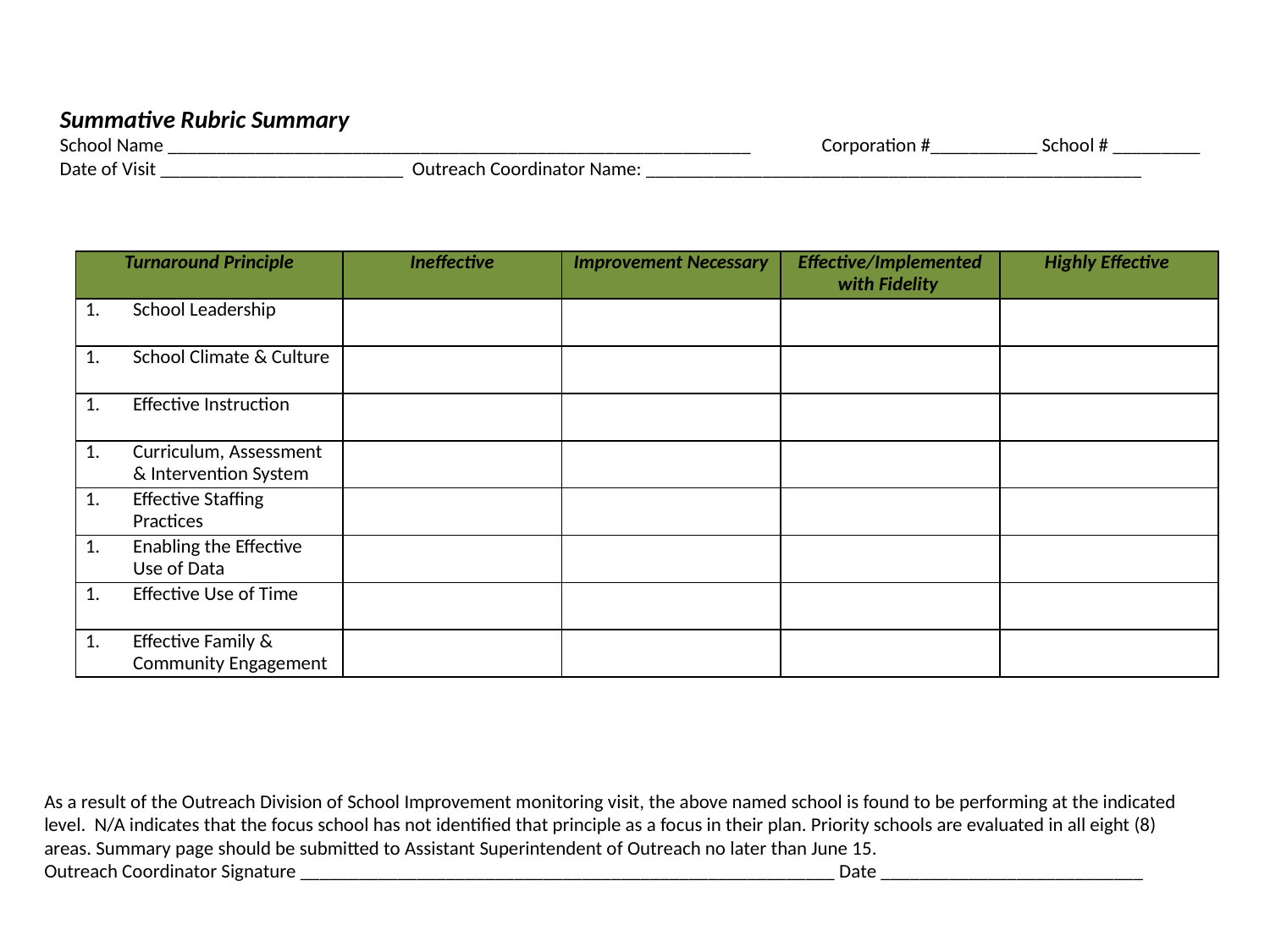

Summative Rubric Summary
School Name ____________________________________________________________  	Corporation #___________ School # _________
Date of Visit _________________________  Outreach Coordinator Name: ___________________________________________________

| Turnaround Principle | Ineffective | Improvement Necessary | Effective/Implemented with Fidelity | Highly Effective |
| --- | --- | --- | --- | --- |
| School Leadership |  |  |  |  |
| School Climate & Culture |  |  |  |  |
| Effective Instruction |  |  |  |  |
| Curriculum, Assessment & Intervention System |  |  |  |  |
| Effective Staffing Practices |  |  |  |  |
| Enabling the Effective Use of Data |  |  |  |  |
| Effective Use of Time |  |  |  |  |
| Effective Family & Community Engagement |  |  |  |  |
As a result of the Outreach Division of School Improvement monitoring visit, the above named school is found to be performing at the indicated level.  N/A indicates that the focus school has not identified that principle as a focus in their plan. Priority schools are evaluated in all eight (8) areas. Summary page should be submitted to Assistant Superintendent of Outreach no later than June 15.
Outreach Coordinator Signature _______________________________________________________ Date ___________________________